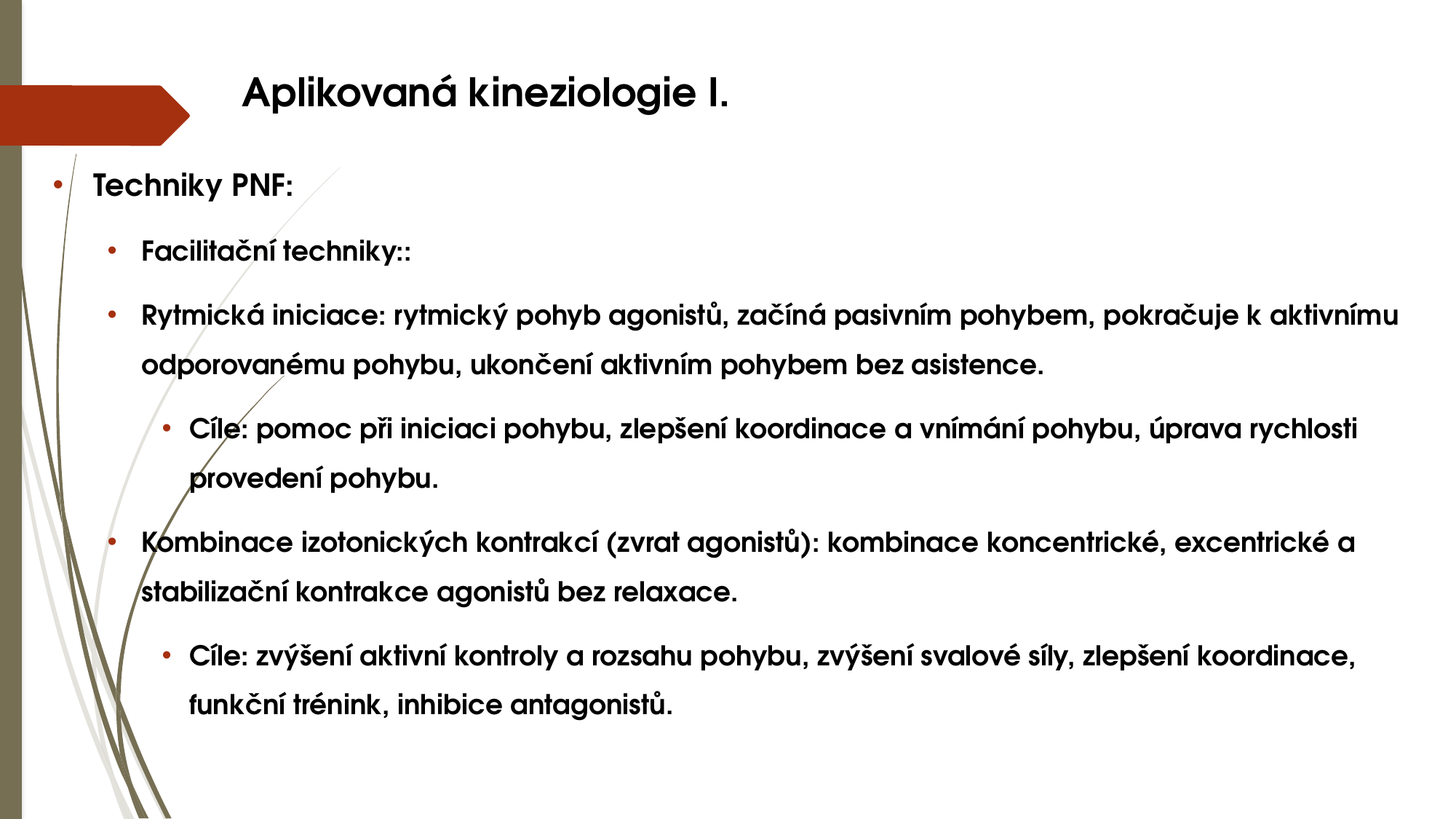

# Aplikovaná kineziologie I.
Techniky PNF:
Facilitační techniky::
Rytmická iniciace: rytmický pohyb agonistů, začíná pasivním pohybem, pokračuje k aktivnímu odporovanému pohybu, ukončení aktivním pohybem bez asistence.
Cíle: pomoc při iniciaci pohybu, zlepšení koordinace a vnímání pohybu, úprava rychlosti provedení pohybu.
Kombinace izotonických kontrakcí (zvrat agonistů): kombinace koncentrické, excentrické a stabilizační kontrakce agonistů bez relaxace.
Cíle: zvýšení aktivní kontroly a rozsahu pohybu, zvýšení svalové síly, zlepšení koordinace, funkční trénink, inhibice antagonistů.